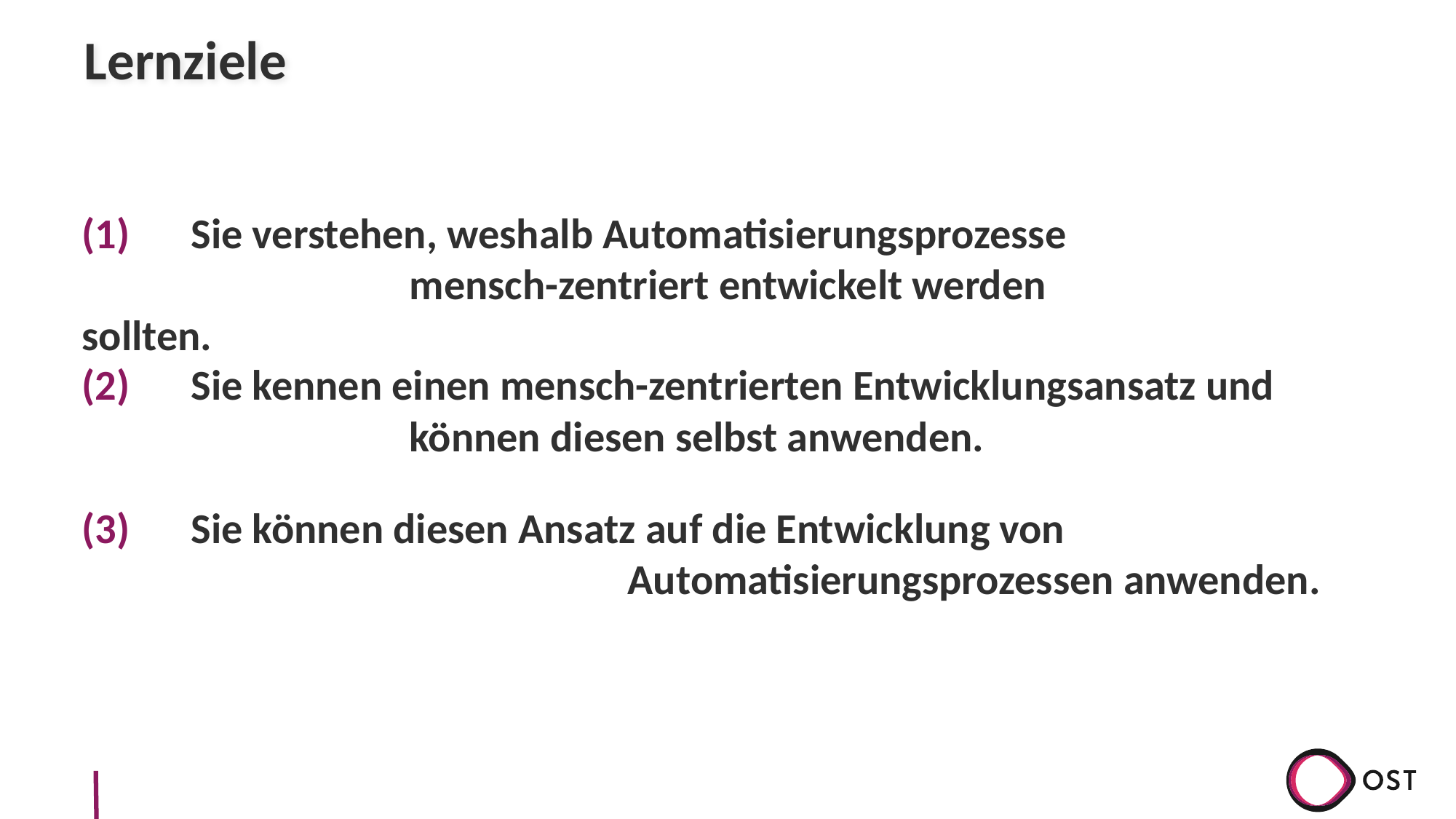

Lernziele
(1) 	Sie verstehen, weshalb Automatisierungsprozesse 				mensch-zentriert entwickelt werden sollten.
(2) 	Sie kennen einen mensch-zentrierten Entwicklungsansatz und 			können diesen selbst anwenden.
(3) 	Sie können diesen Ansatz auf die Entwicklung von 							Automatisierungsprozessen anwenden.